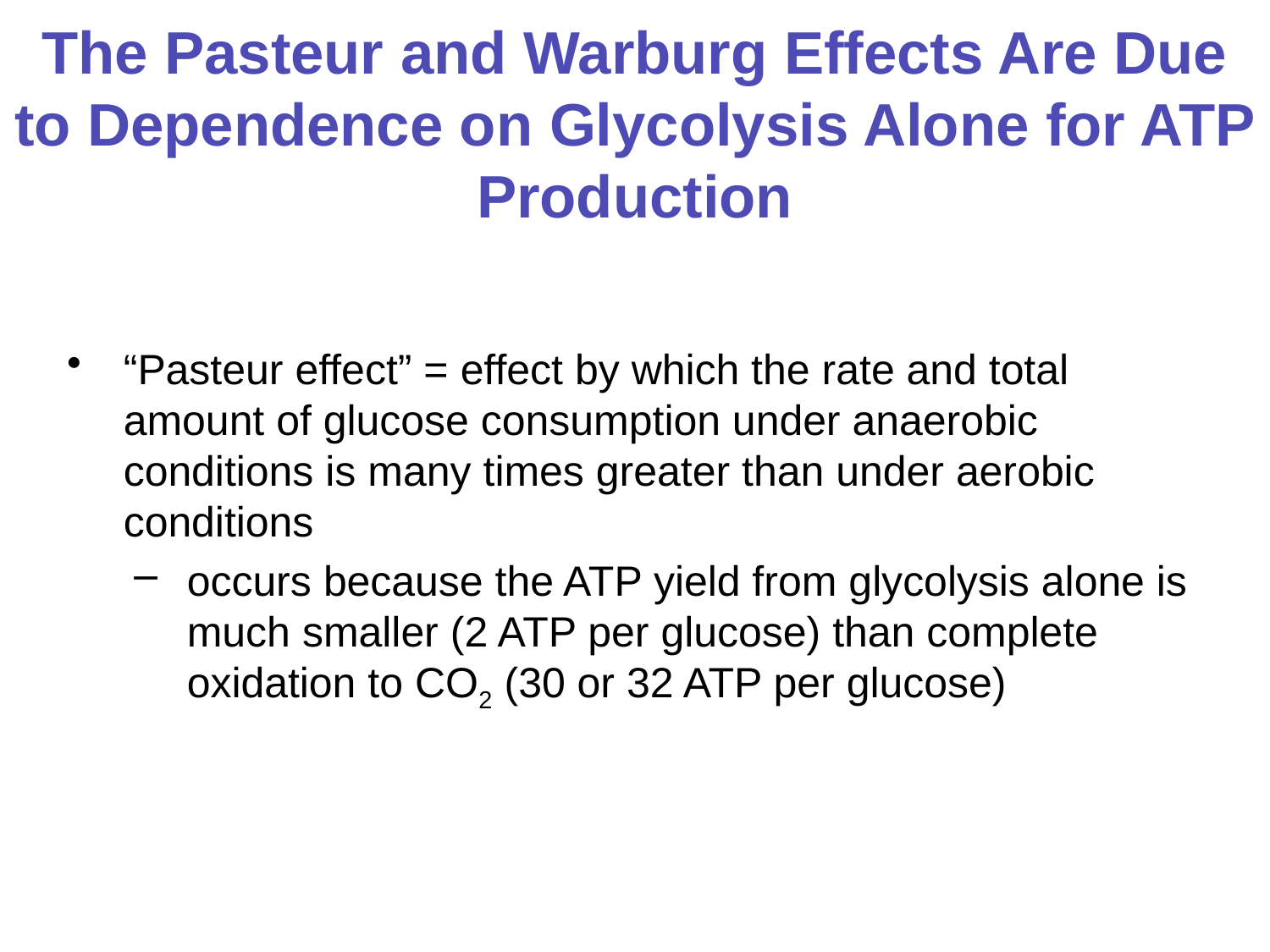

# The Pasteur and Warburg Effects Are Due to Dependence on Glycolysis Alone for ATP Production
“Pasteur effect” = effect by which the rate and total amount of glucose consumption under anaerobic conditions is many times greater than under aerobic conditions
occurs because the ATP yield from glycolysis alone is much smaller (2 ATP per glucose) than complete oxidation to CO2 (30 or 32 ATP per glucose)